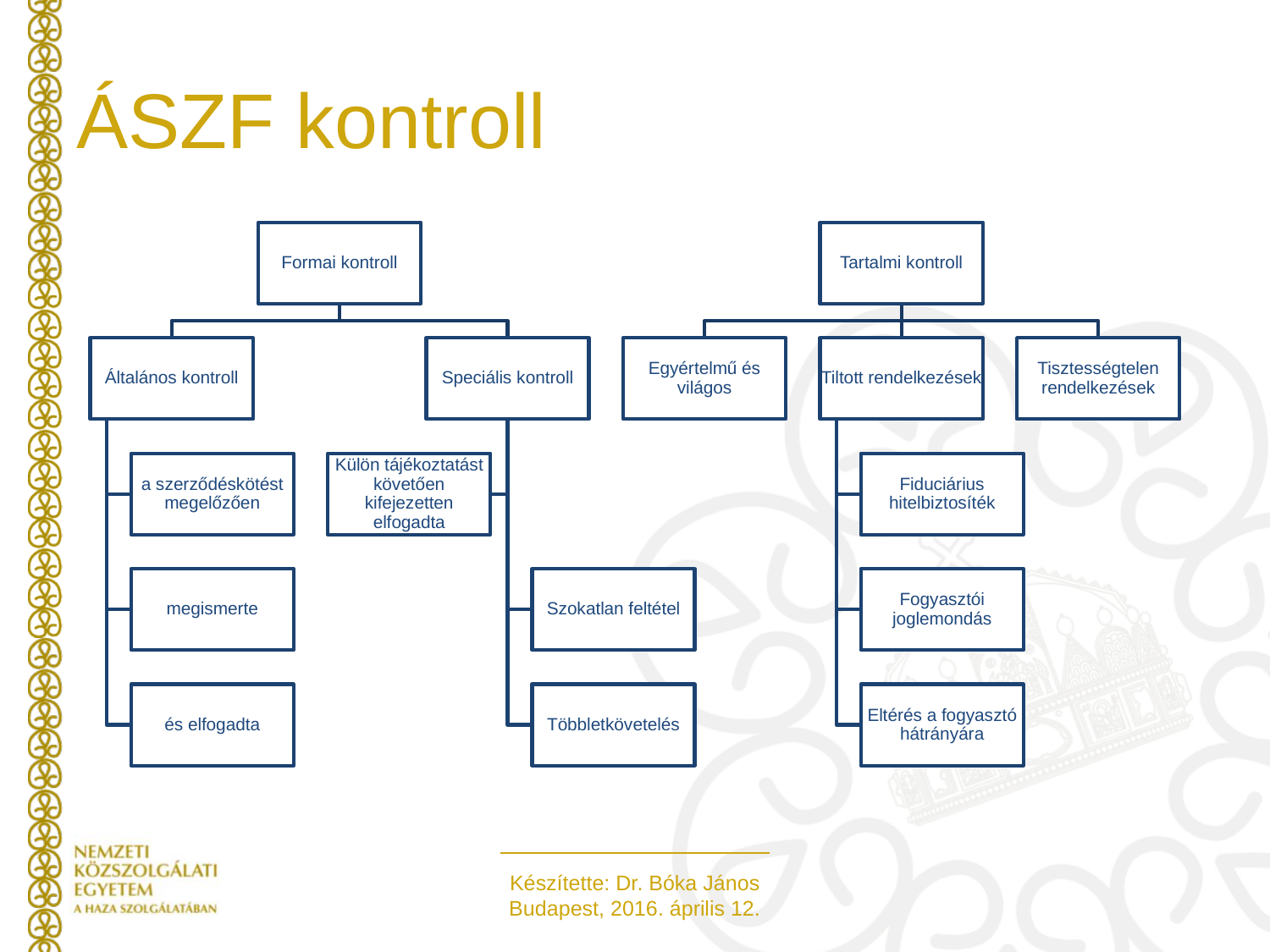

# ÁSZF kontroll
Formai kontroll
Általános kontroll
a szerződéskötést megelőzően
megismerte
és elfogadta
Speciális kontroll
Szokatlan feltétel
Többletkövetelés
Külön tájékoztatást követően kifejezetten elfogadta
Tartalmi kontroll
Egyértelmű és világos
Tiltott rendelkezések
Fiduciárius hitelbiztosíték
Fogyasztói joglemondás
Eltérés a fogyasztó hátrányára
Tisztességtelen rendelkezések